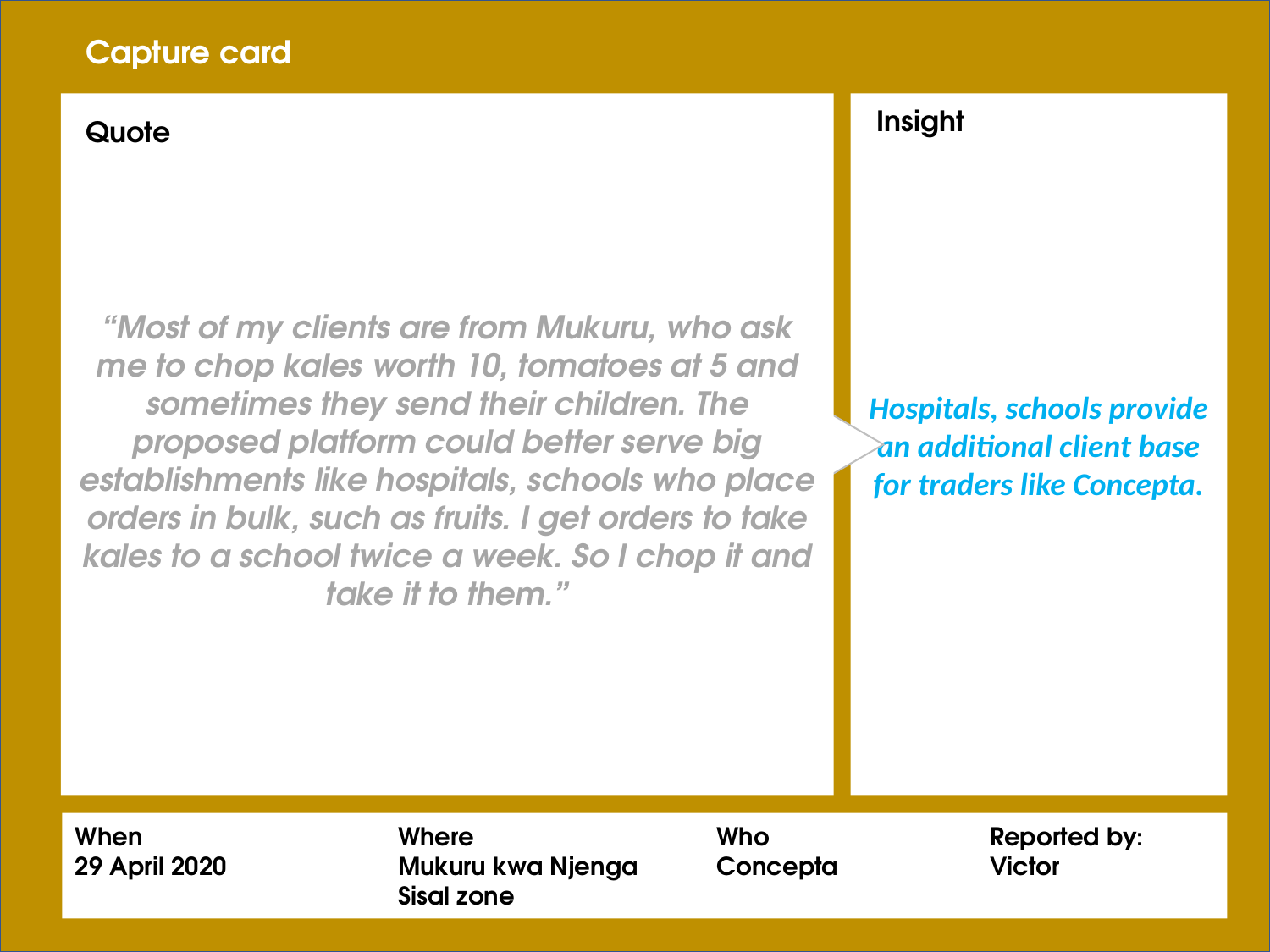

Capture card

Hospitals, schools provide an additional client base for traders like Concepta.
Insight
Quote
“Most of my clients are from Mukuru, who ask me to chop kales worth 10, tomatoes at 5 and sometimes they send their children. The proposed platform could better serve big establishments like hospitals, schools who place orders in bulk, such as fruits. I get orders to take kales to a school twice a week. So I chop it and take it to them.”

When
29 April 2020
Where
Mukuru kwa Njenga
Sisal zone

Who
Concepta
Reported by:
Victor